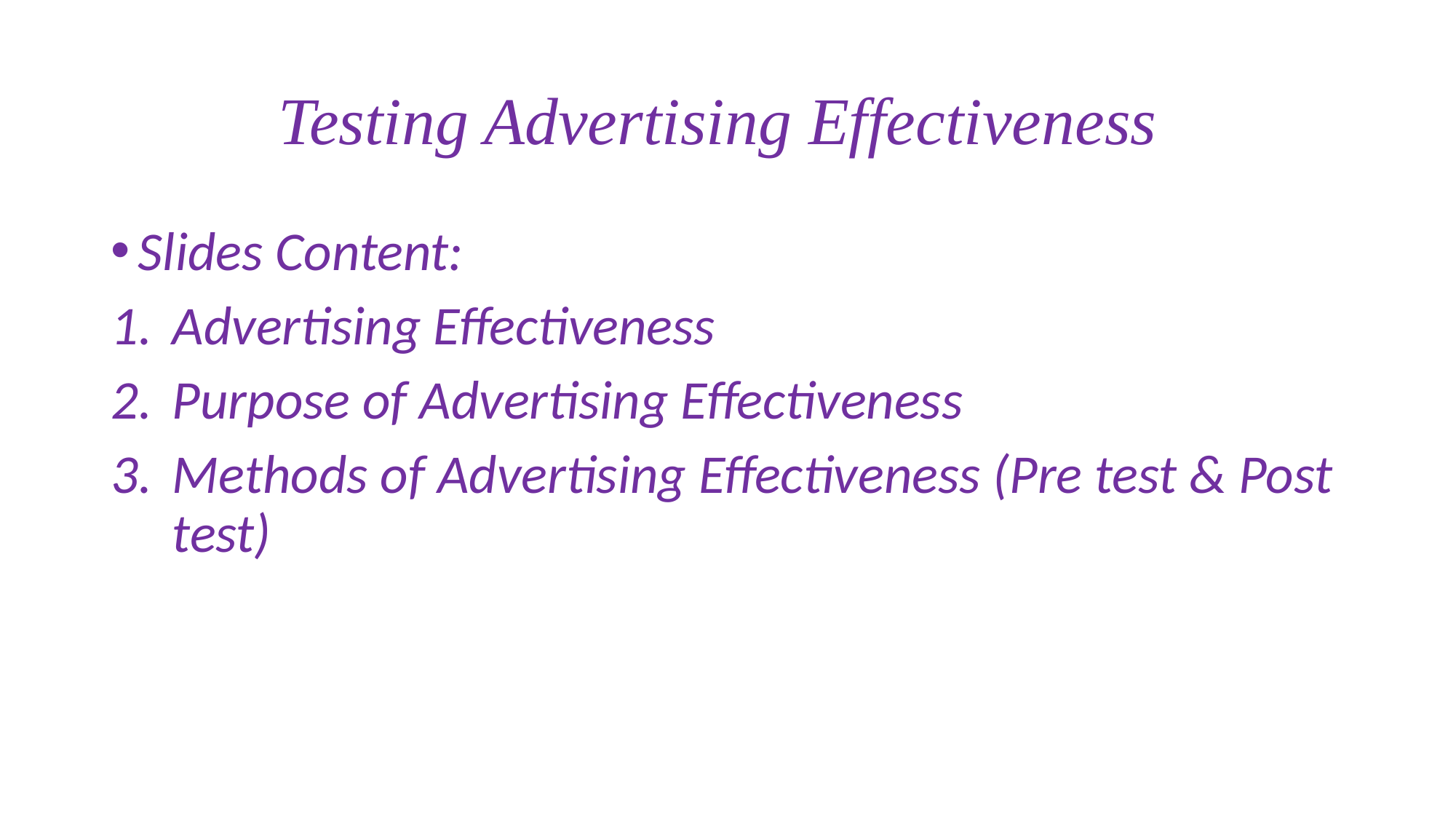

# Testing Advertising Effectiveness
Slides Content:
Advertising Effectiveness
Purpose of Advertising Effectiveness
Methods of Advertising Effectiveness (Pre test & Post test)